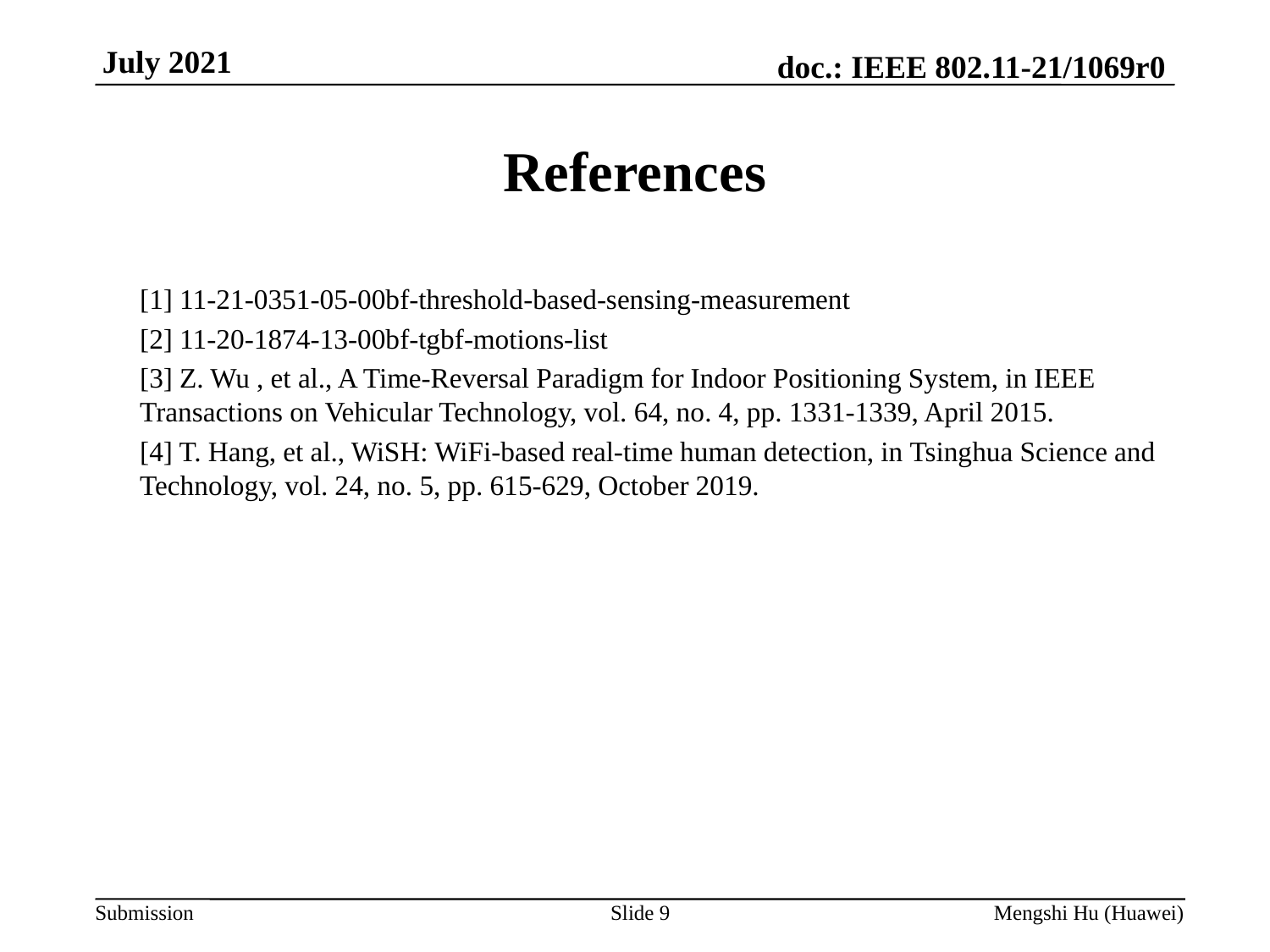

# References
[1] 11-21-0351-05-00bf-threshold-based-sensing-measurement
[2] 11-20-1874-13-00bf-tgbf-motions-list
[3] Z. Wu , et al., A Time-Reversal Paradigm for Indoor Positioning System, in IEEE Transactions on Vehicular Technology, vol. 64, no. 4, pp. 1331-1339, April 2015.
[4] T. Hang, et al., WiSH: WiFi-based real-time human detection, in Tsinghua Science and Technology, vol. 24, no. 5, pp. 615-629, October 2019.
Slide 9